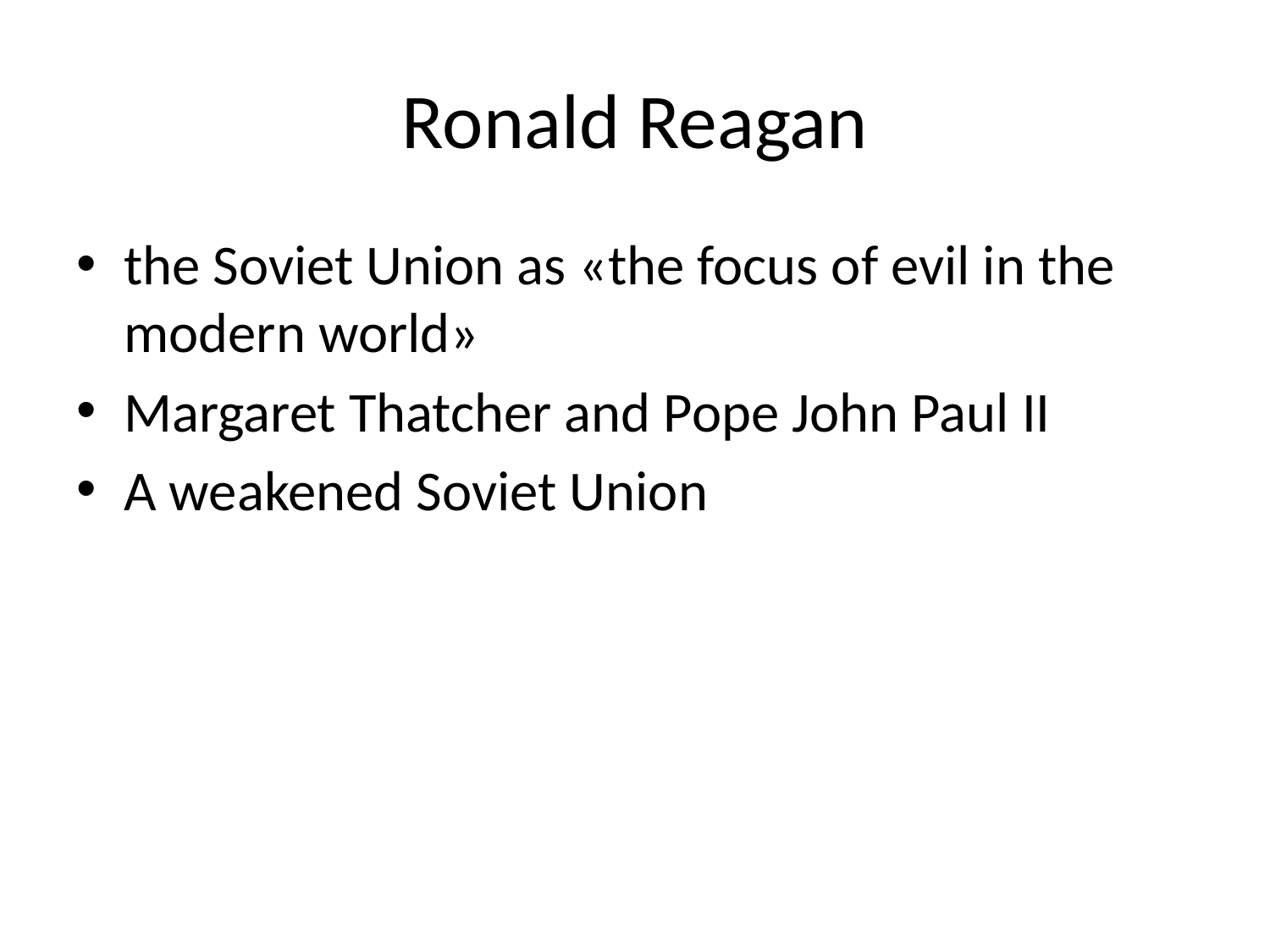

# Ronald Reagan
the Soviet Union as «the focus of evil in the modern world»
Margaret Thatcher and Pope John Paul II
A weakened Soviet Union